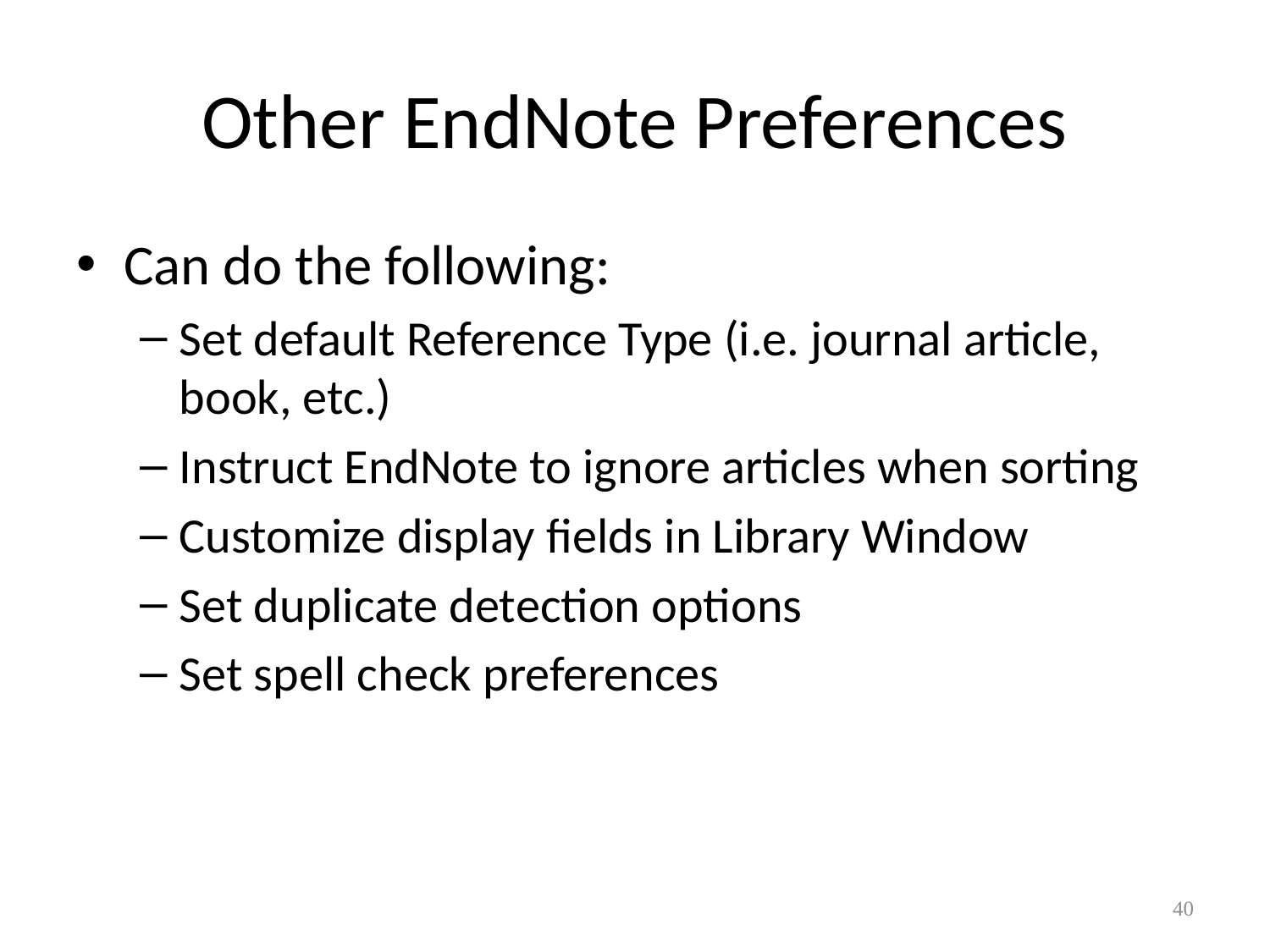

# Other EndNote Preferences
Can do the following:
Set default Reference Type (i.e. journal article, book, etc.)
Instruct EndNote to ignore articles when sorting
Customize display fields in Library Window
Set duplicate detection options
Set spell check preferences

40